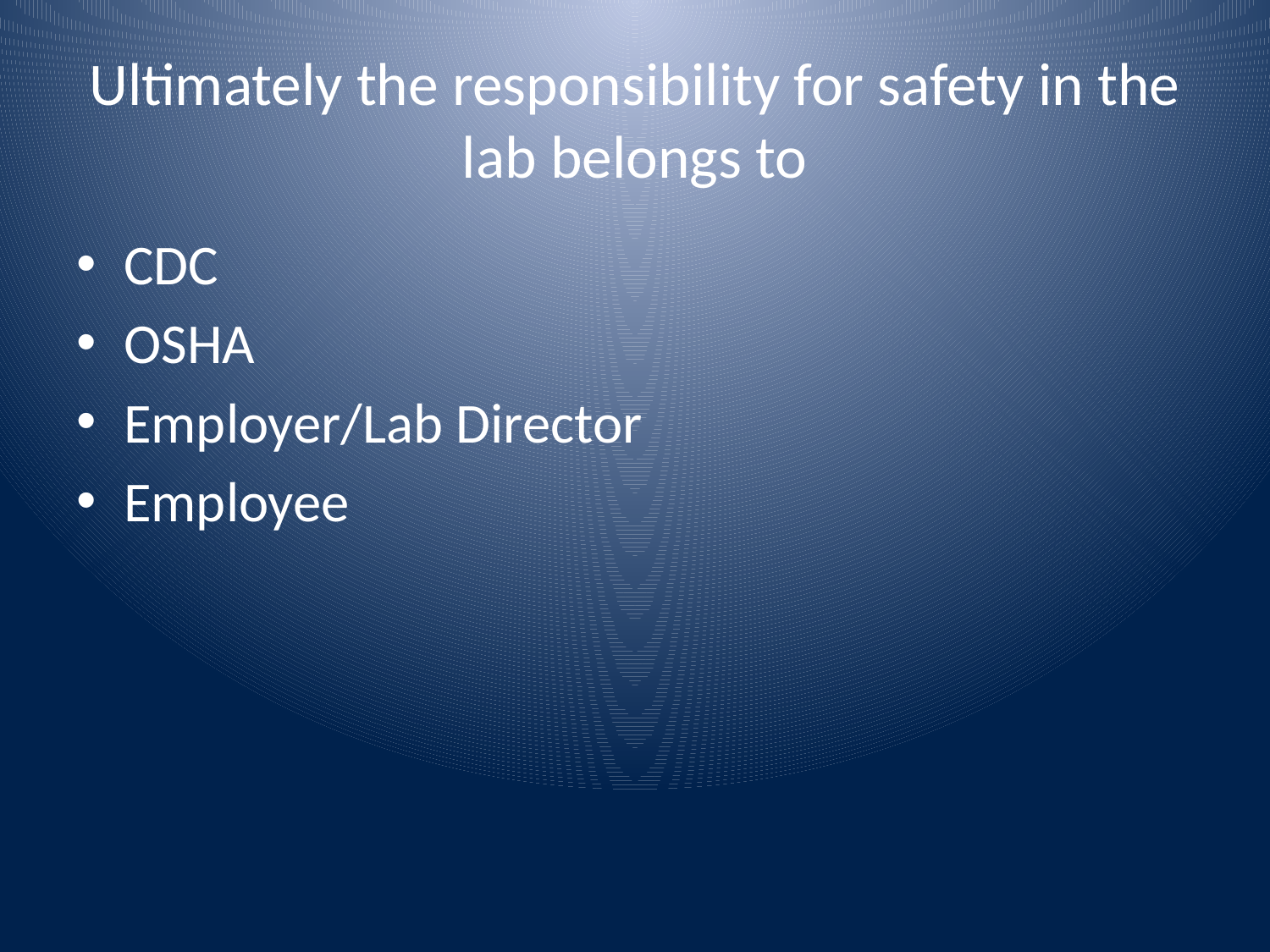

# Ultimately the responsibility for safety in the lab belongs to
CDC
OSHA
Employer/Lab Director
Employee